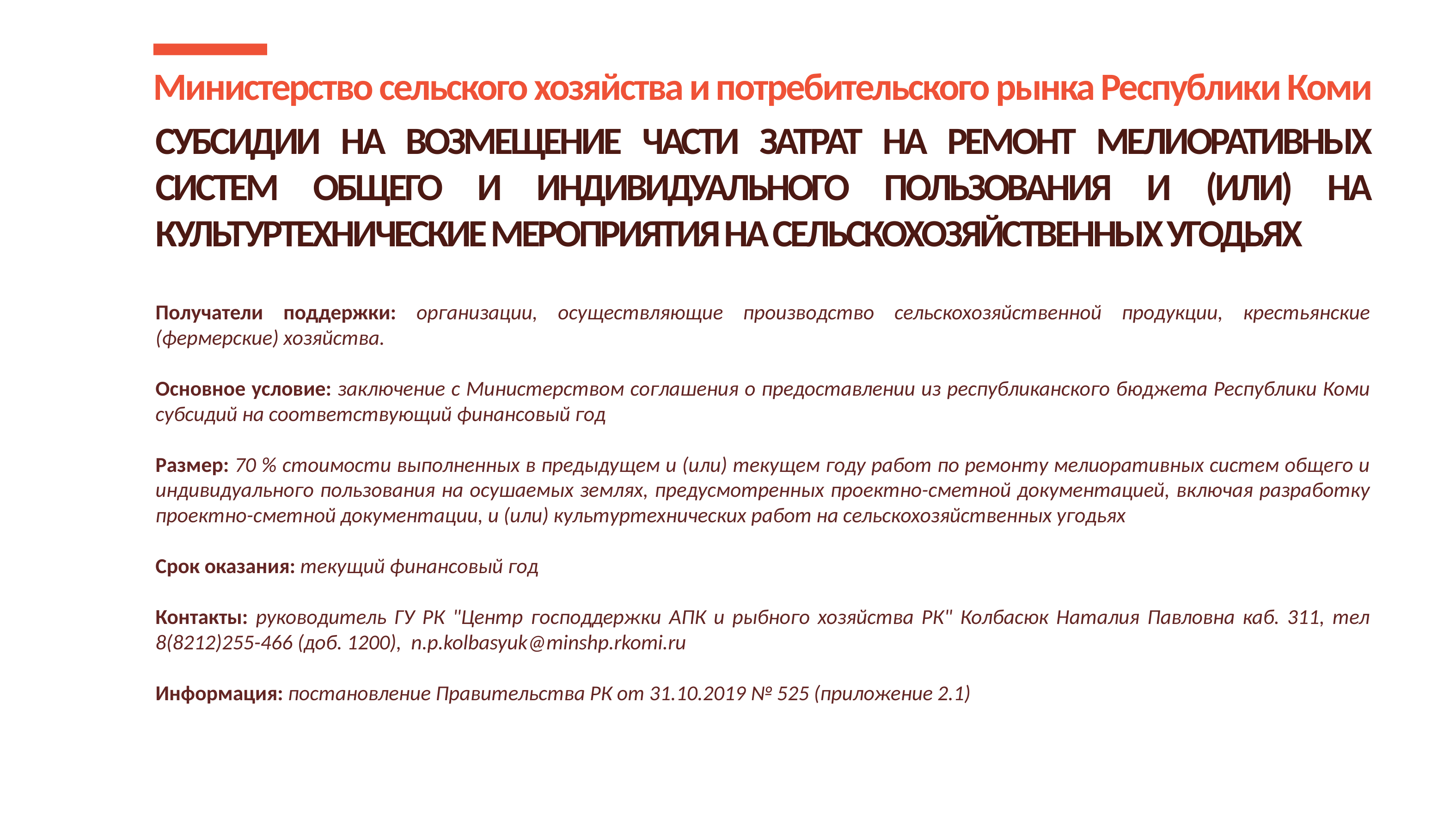

Министерство сельского хозяйства и потребительского рынка Республики Коми
СУБСИДИИ НА ВОЗМЕЩЕНИЕ ЧАСТИ ЗАТРАТ НА РЕМОНТ МЕЛИОРАТИВНЫХ СИСТЕМ ОБЩЕГО И ИНДИВИДУАЛЬНОГО ПОЛЬЗОВАНИЯ И (ИЛИ) НА КУЛЬТУРТЕХНИЧЕСКИЕ МЕРОПРИЯТИЯ НА СЕЛЬСКОХОЗЯЙСТВЕННЫХ УГОДЬЯХ

Получатели поддержки: организации, осуществляющие производство сельскохозяйственной продукции, крестьянские (фермерские) хозяйства.

Основное условие: заключение с Министерством соглашения о предоставлении из республиканского бюджета Республики Коми субсидий на соответствующий финансовый год

Размер: 70 % стоимости выполненных в предыдущем и (или) текущем году работ по ремонту мелиоративных систем общего и индивидуального пользования на осушаемых землях, предусмотренных проектно-сметной документацией, включая разработку проектно-сметной документации, и (или) культуртехнических работ на сельскохозяйственных угодьях

Срок оказания: текущий финансовый год

Контакты: руководитель ГУ РК "Центр господдержки АПК и рыбного хозяйства РК" Колбасюк Наталия Павловна каб. 311, тел 8(8212)255-466 (доб. 1200),  n.p.kolbasyuk@minshp.rkomi.ru

Информация: постановление Правительства РК от 31.10.2019 № 525 (приложение 2.1)